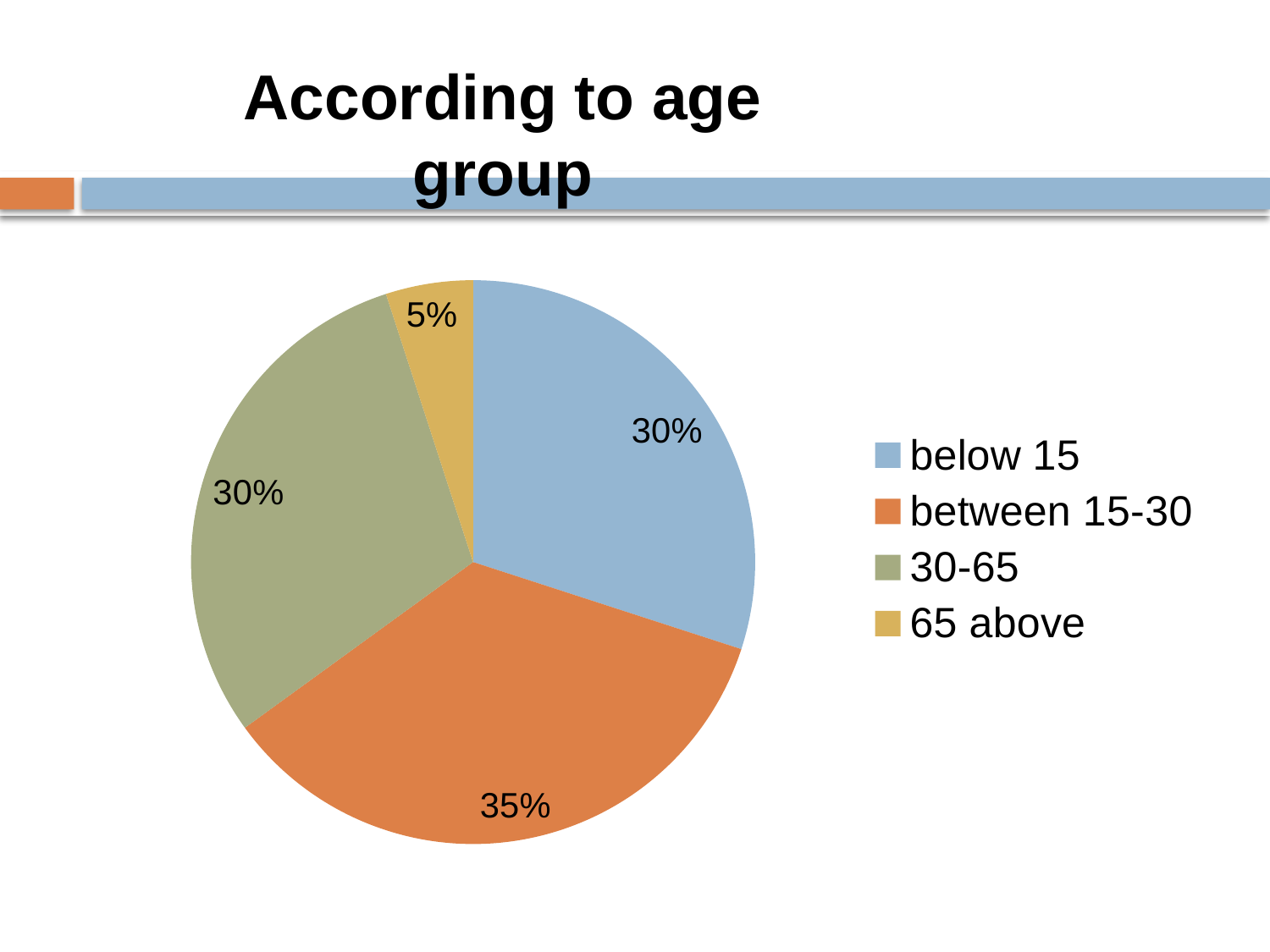

According to age group

### Chart

| Category | Sales |
|---|---|
| below 15 | 0.3000000000000003 |
| between 15-30 | 0.3500000000000003 |
| 30-65 | 0.3000000000000003 |
| 65 above | 0.050000000000000024 |